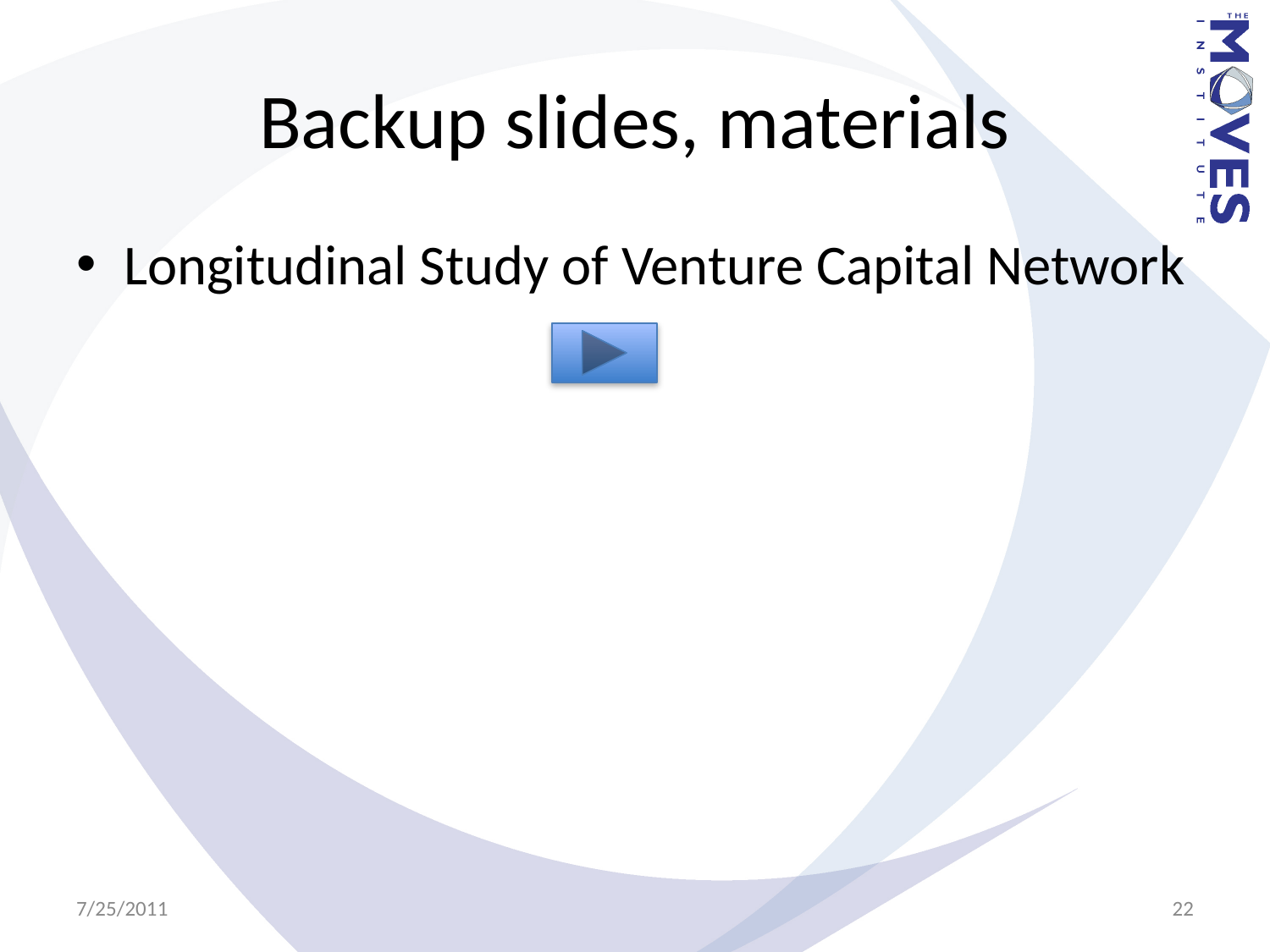

# Backup slides, materials
Longitudinal Study of Venture Capital Network

7/25/2011
22